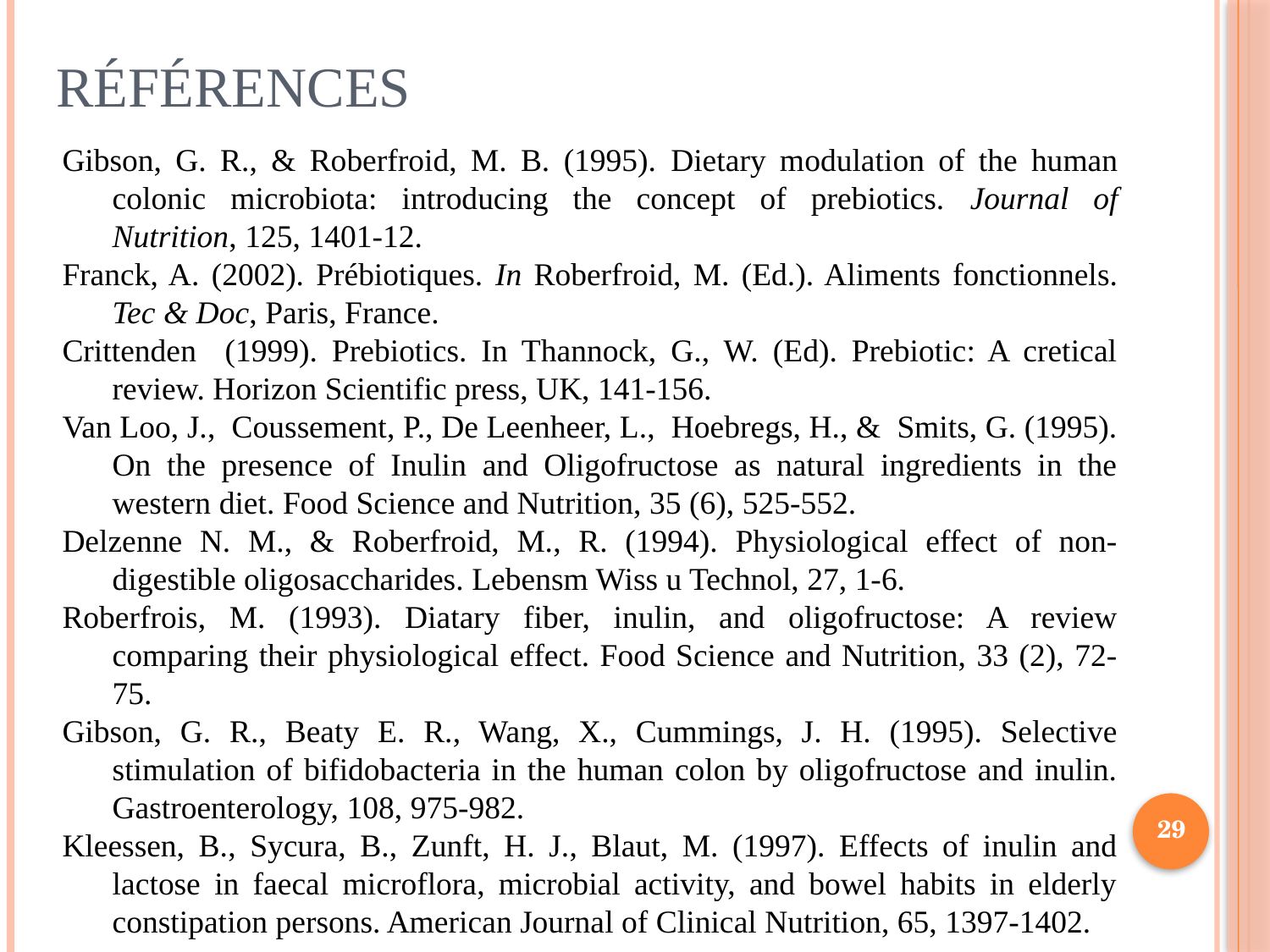

Références

Gibson, G. R., & Roberfroid, M. B. (1995). Dietary modulation of the human colonic microbiota: introducing the concept of prebiotics. Journal of Nutrition, 125, 1401-12.
Franck, A. (2002). Prébiotiques. In Roberfroid, M. (Ed.). Aliments fonctionnels. Tec & Doc, Paris, France.
Crittenden  (1999). Prebiotics. In Thannock, G., W. (Ed). Prebiotic: A cretical review. Horizon Scientific press, UK, 141-156.
Van Loo, J.,  Coussement, P., De Leenheer, L.,  Hoebregs, H., &  Smits, G. (1995). On the presence of Inulin and Oligofructose as natural ingredients in the western diet. Food Science and Nutrition, 35 (6), 525-552.
Delzenne N. M., & Roberfroid, M., R. (1994). Physiological effect of non-digestible oligosaccharides. Lebensm Wiss u Technol, 27, 1-6.
Roberfrois, M. (1993). Diatary fiber, inulin, and oligofructose: A review comparing their physiological effect. Food Science and Nutrition, 33 (2), 72-75.
Gibson, G. R., Beaty E. R., Wang, X., Cummings, J. H. (1995). Selective stimulation of bifidobacteria in the human colon by oligofructose and inulin. Gastroenterology, 108, 975-982.
Kleessen, B., Sycura, B., Zunft, H. J., Blaut, M. (1997). Effects of inulin and lactose in faecal microflora, microbial activity, and bowel habits in elderly constipation persons. American Journal of Clinical Nutrition, 65, 1397-1402.

29